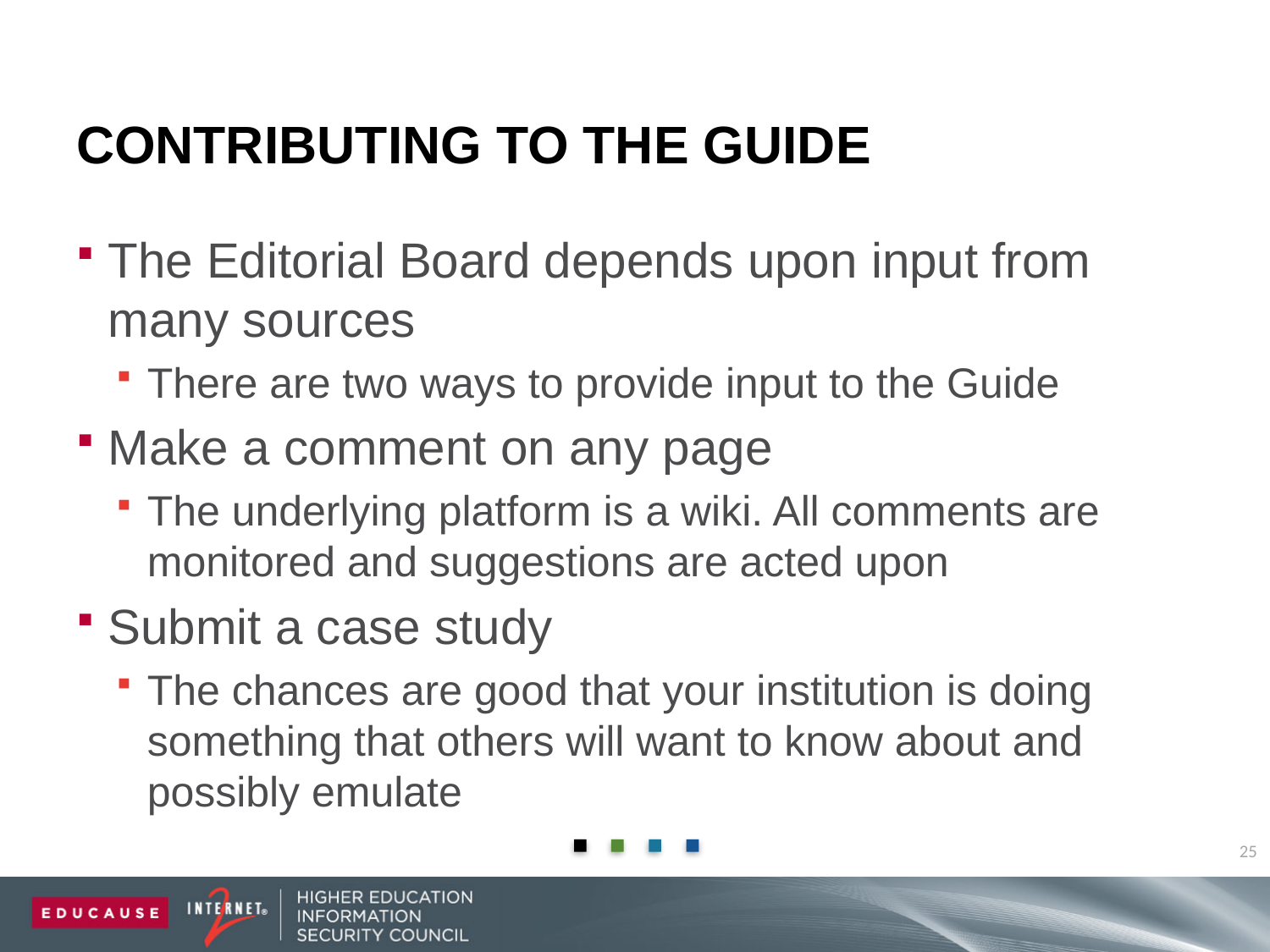

# Contributing to the guide
The Editorial Board depends upon input from many sources
There are two ways to provide input to the Guide
Make a comment on any page
The underlying platform is a wiki. All comments are monitored and suggestions are acted upon
Submit a case study
The chances are good that your institution is doing something that others will want to know about and possibly emulate
25